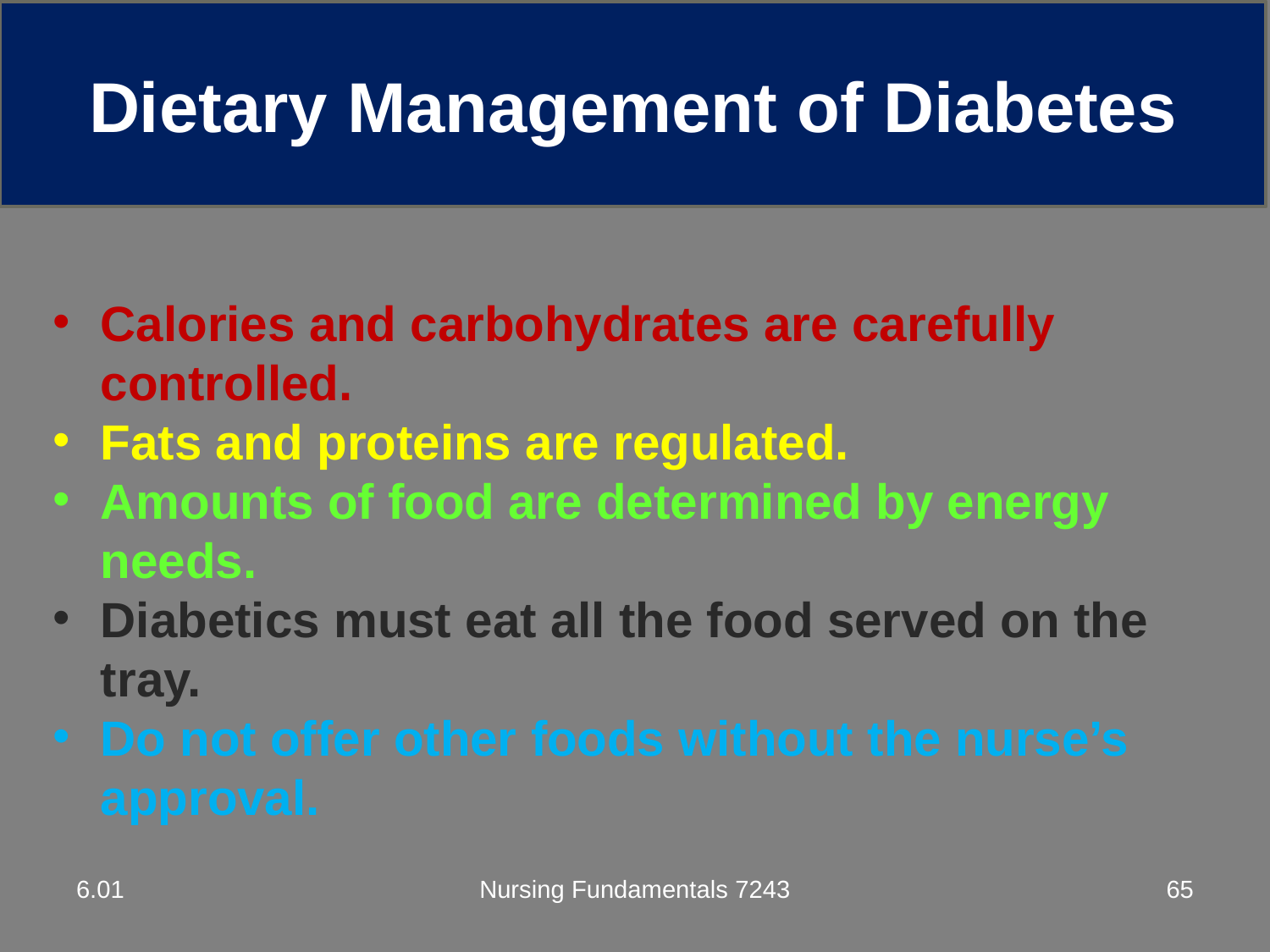

Dietary Management of Diabetes
Calories and carbohydrates are carefully controlled.
Fats and proteins are regulated.
Amounts of food are determined by energy needs.
Diabetics must eat all the food served on the tray.
Do not offer other foods without the nurse’s approval.
6.01
Nursing Fundamentals 7243
65